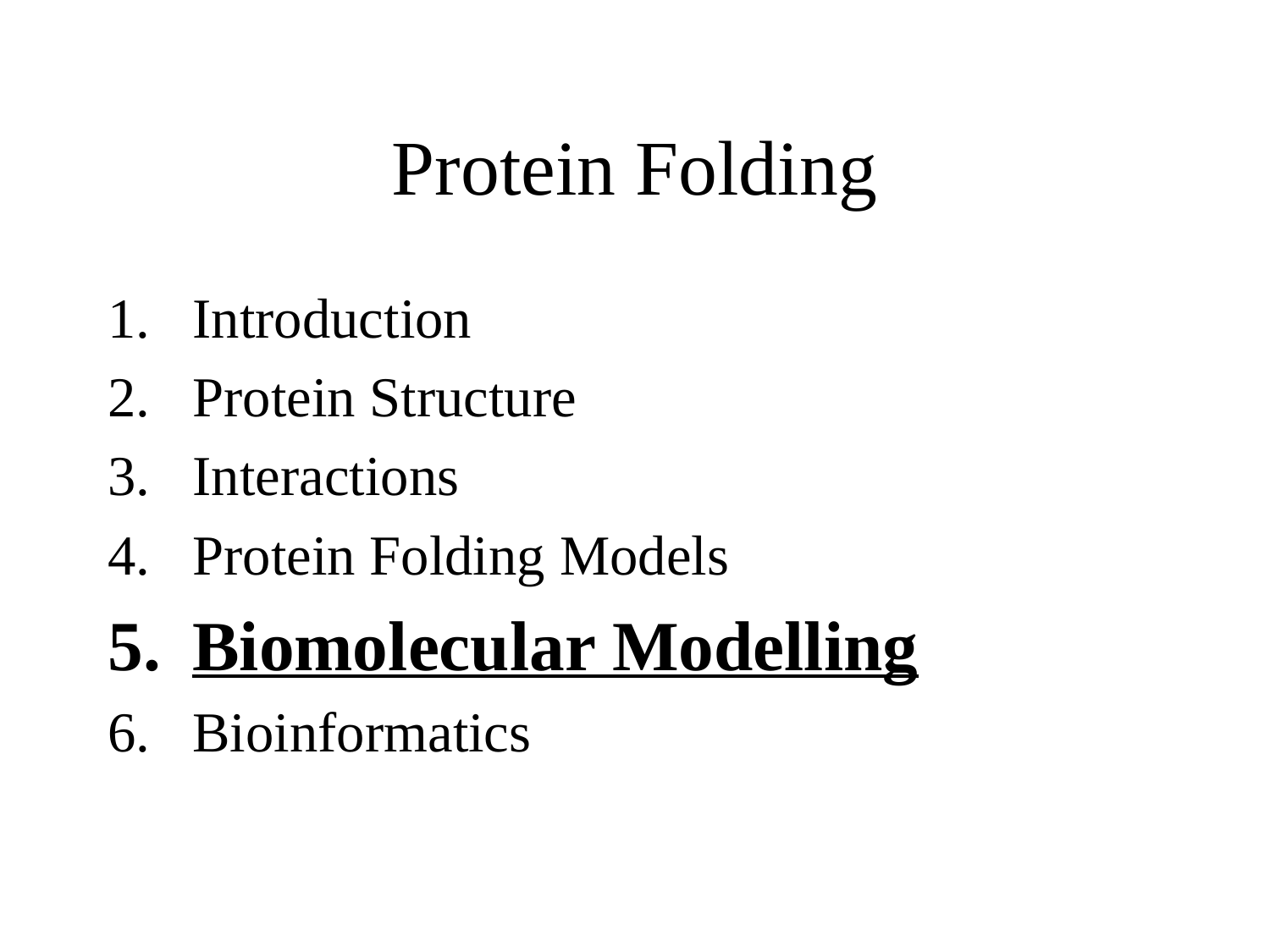

# Protein Folding
Introduction
Protein Structure
Interactions
Protein Folding Models
Biomolecular Modelling
Bioinformatics